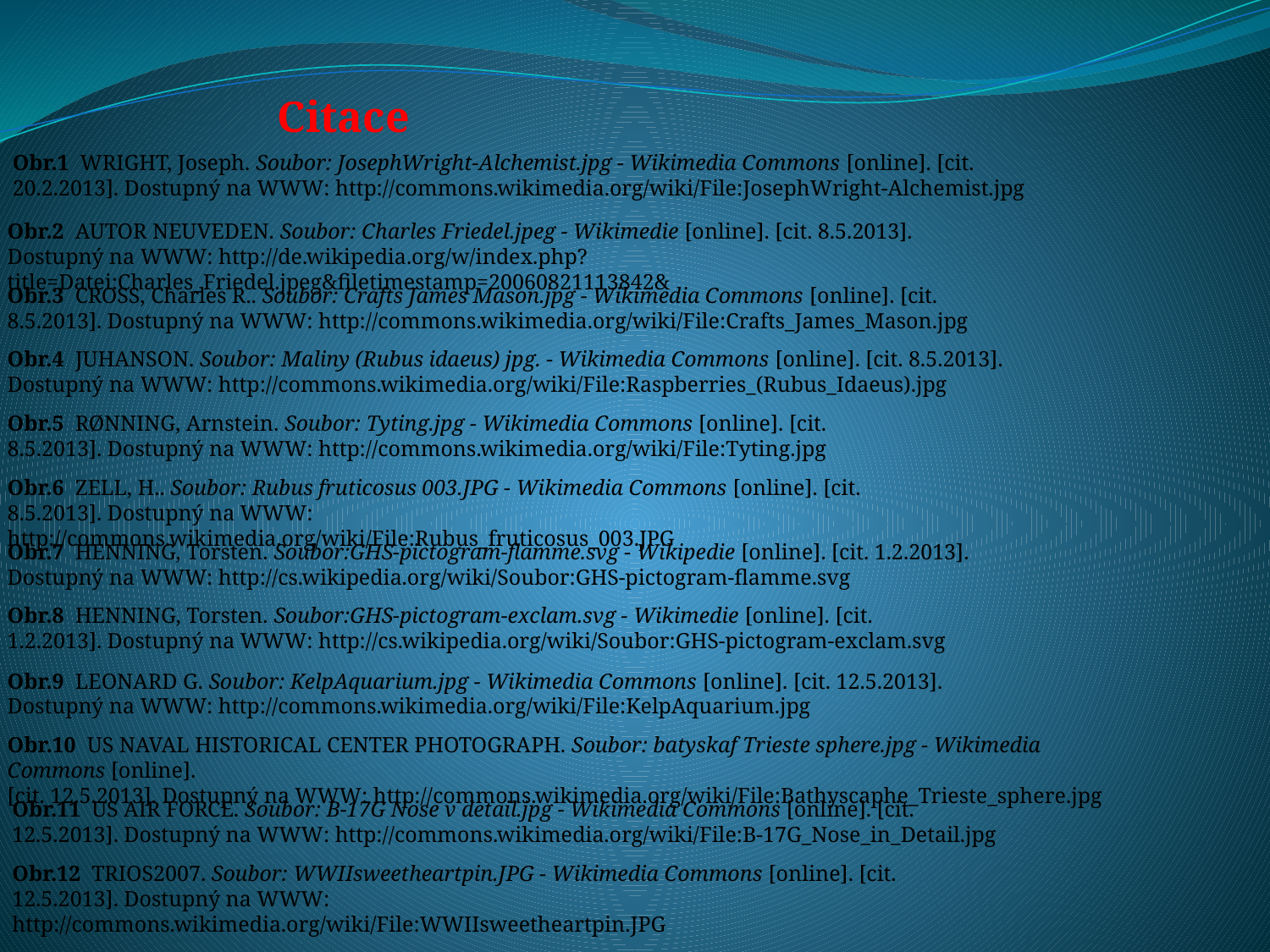

Citace
Obr.1  WRIGHT, Joseph. Soubor: JosephWright-Alchemist.jpg - Wikimedia Commons [online]. [cit. 20.2.2013]. Dostupný na WWW: http://commons.wikimedia.org/wiki/File:JosephWright-Alchemist.jpg
Obr.2  AUTOR NEUVEDEN. Soubor: Charles Friedel.jpeg - Wikimedie [online]. [cit. 8.5.2013].
Dostupný na WWW: http://de.wikipedia.org/w/index.php?title=Datei:Charles_Friedel.jpeg&filetimestamp=20060821113842&
Obr.3  CROSS, Charles R.. Soubor: Crafts James Mason.jpg - Wikimedia Commons [online]. [cit. 8.5.2013]. Dostupný na WWW: http://commons.wikimedia.org/wiki/File:Crafts_James_Mason.jpg
Obr.4  JUHANSON. Soubor: Maliny (Rubus idaeus) jpg. - Wikimedia Commons [online]. [cit. 8.5.2013]. Dostupný na WWW: http://commons.wikimedia.org/wiki/File:Raspberries_(Rubus_Idaeus).jpg
Obr.5  RØNNING, Arnstein. Soubor: Tyting.jpg - Wikimedia Commons [online]. [cit. 8.5.2013]. Dostupný na WWW: http://commons.wikimedia.org/wiki/File:Tyting.jpg
Obr.6  ZELL, H.. Soubor: Rubus fruticosus 003.JPG - Wikimedia Commons [online]. [cit. 8.5.2013]. Dostupný na WWW: http://commons.wikimedia.org/wiki/File:Rubus_fruticosus_003.JPG
Obr.7  HENNING, Torsten. Soubor:GHS-pictogram-flamme.svg - Wikipedie [online]. [cit. 1.2.2013]. Dostupný na WWW: http://cs.wikipedia.org/wiki/Soubor:GHS-pictogram-flamme.svg
Obr.8  HENNING, Torsten. Soubor:GHS-pictogram-exclam.svg - Wikimedie [online]. [cit. 1.2.2013]. Dostupný na WWW: http://cs.wikipedia.org/wiki/Soubor:GHS-pictogram-exclam.svg
Obr.9  LEONARD G. Soubor: KelpAquarium.jpg - Wikimedia Commons [online]. [cit. 12.5.2013]. Dostupný na WWW: http://commons.wikimedia.org/wiki/File:KelpAquarium.jpg
Obr.10  US NAVAL HISTORICAL CENTER PHOTOGRAPH. Soubor: batyskaf Trieste sphere.jpg - Wikimedia Commons [online].
[cit. 12.5.2013]. Dostupný na WWW: http://commons.wikimedia.org/wiki/File:Bathyscaphe_Trieste_sphere.jpg
Obr.11  US AIR FORCE. Soubor: B-17G Nose v detail.jpg - Wikimedia Commons [online]. [cit. 12.5.2013]. Dostupný na WWW: http://commons.wikimedia.org/wiki/File:B-17G_Nose_in_Detail.jpg
Obr.12  TRIOS2007. Soubor: WWIIsweetheartpin.JPG - Wikimedia Commons [online]. [cit. 12.5.2013]. Dostupný na WWW: http://commons.wikimedia.org/wiki/File:WWIIsweetheartpin.JPG